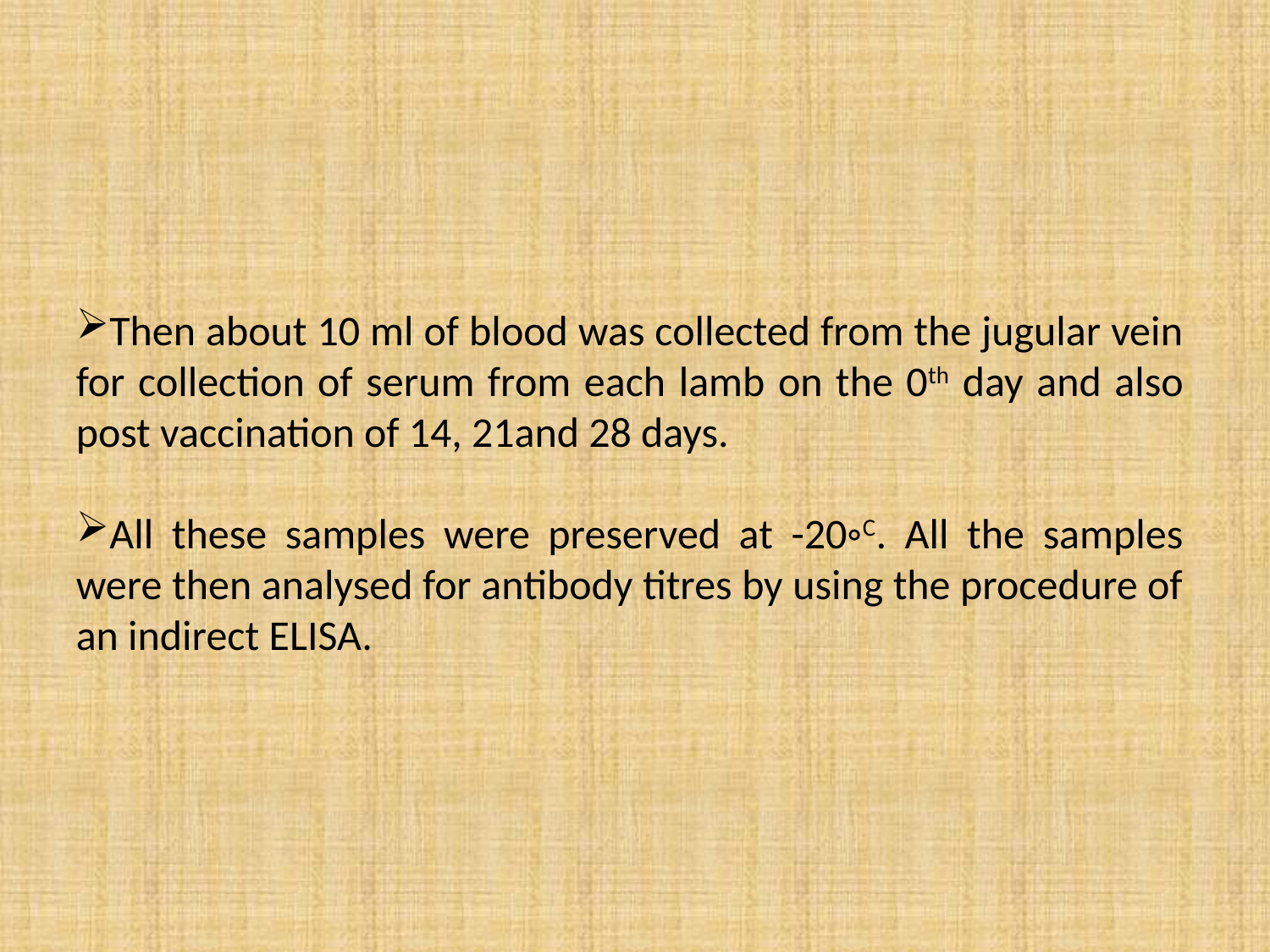

Then about 10 ml of blood was collected from the jugular vein for collection of serum from each lamb on the 0th day and also post vaccination of 14, 21and 28 days.

All these samples were preserved at -20◦C. All the samples were then analysed for antibody titres by using the procedure of an indirect ELISA.